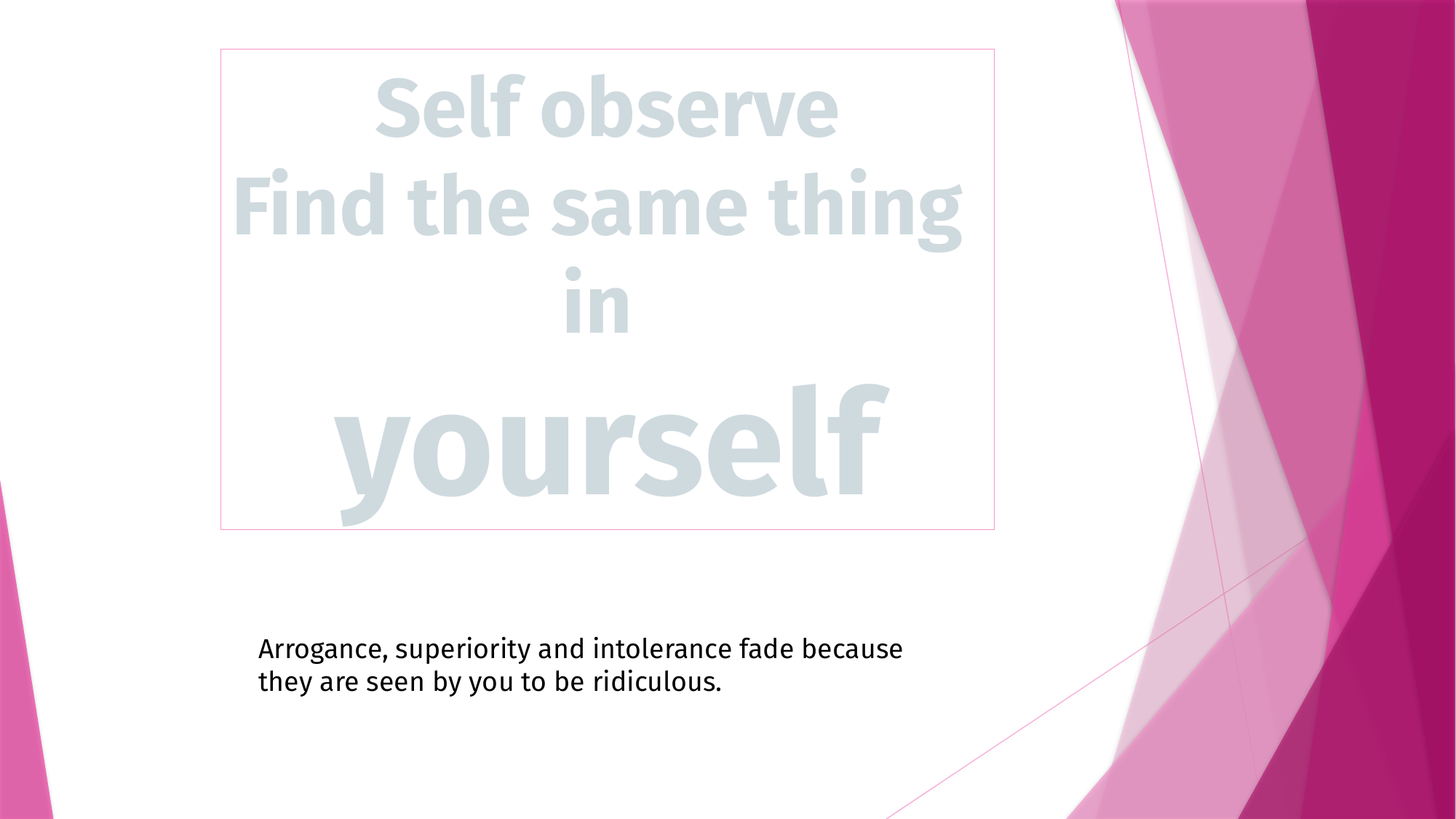

Self observe
Find the same thing
in
yourself
Arrogance, superiority and intolerance fade because they are seen by you to be ridiculous.